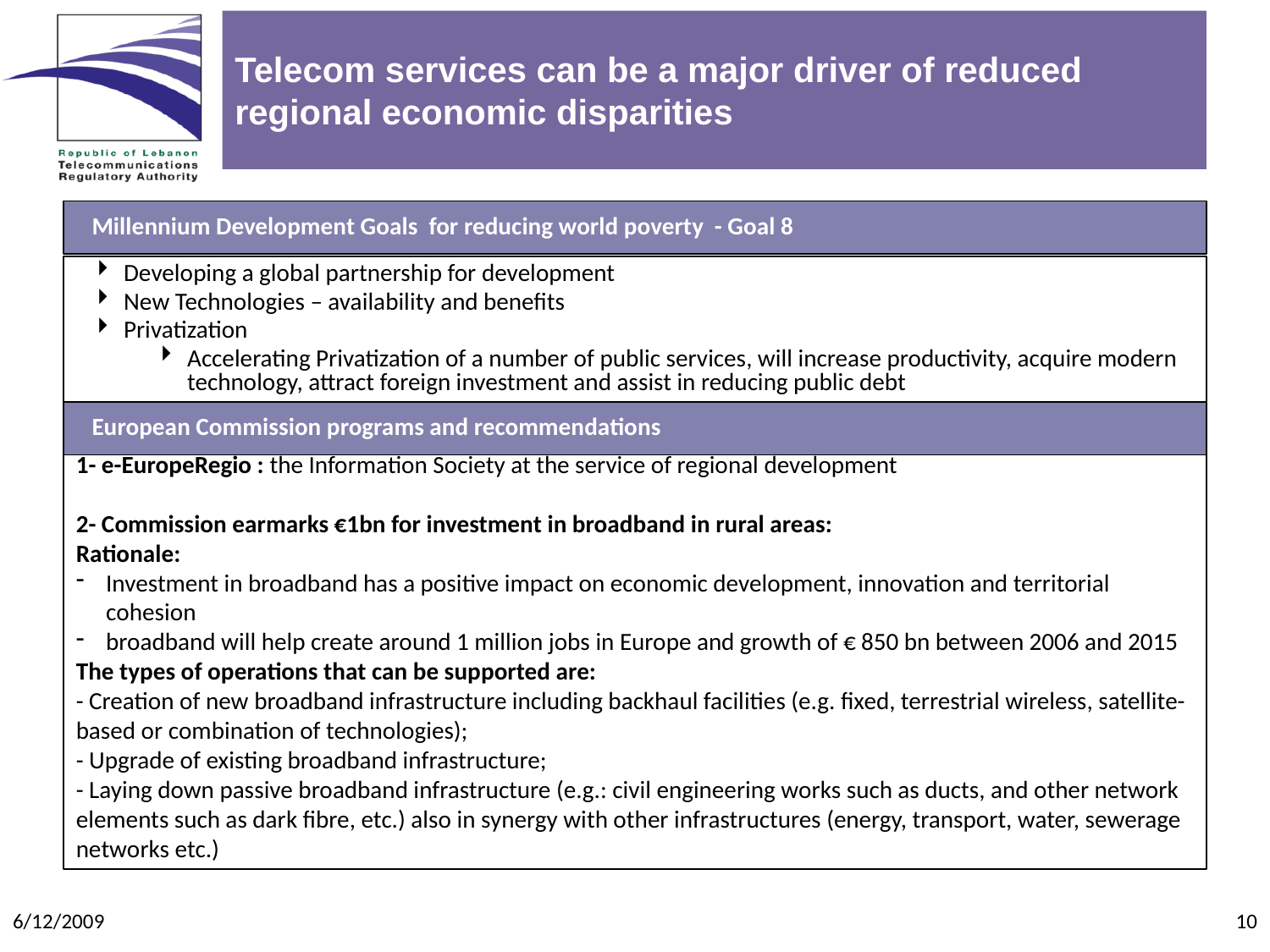

# Telecom services can be a major driver of reduced regional economic disparities
Millennium Development Goals  for reducing world poverty  - Goal 8
Developing a global partnership for development
New Technologies – availability and benefits
Privatization
Accelerating Privatization of a number of public services, will increase productivity, acquire modern technology, attract foreign investment and assist in reducing public debt
European Commission programs and recommendations
1- e-EuropeRegio : the Information Society at the service of regional development

2- Commission earmarks €1bn for investment in broadband in rural areas:
Rationale:
Investment in broadband has a positive impact on economic development, innovation and territorial cohesion
broadband will help create around 1 million jobs in Europe and growth of € 850 bn between 2006 and 2015
The types of operations that can be supported are:
- Creation of new broadband infrastructure including backhaul facilities (e.g. fixed, terrestrial wireless, satellite-based or combination of technologies);
- Upgrade of existing broadband infrastructure;
- Laying down passive broadband infrastructure (e.g.: civil engineering works such as ducts, and other network elements such as dark fibre, etc.) also in synergy with other infrastructures (energy, transport, water, sewerage networks etc.)
6/12/2009
10